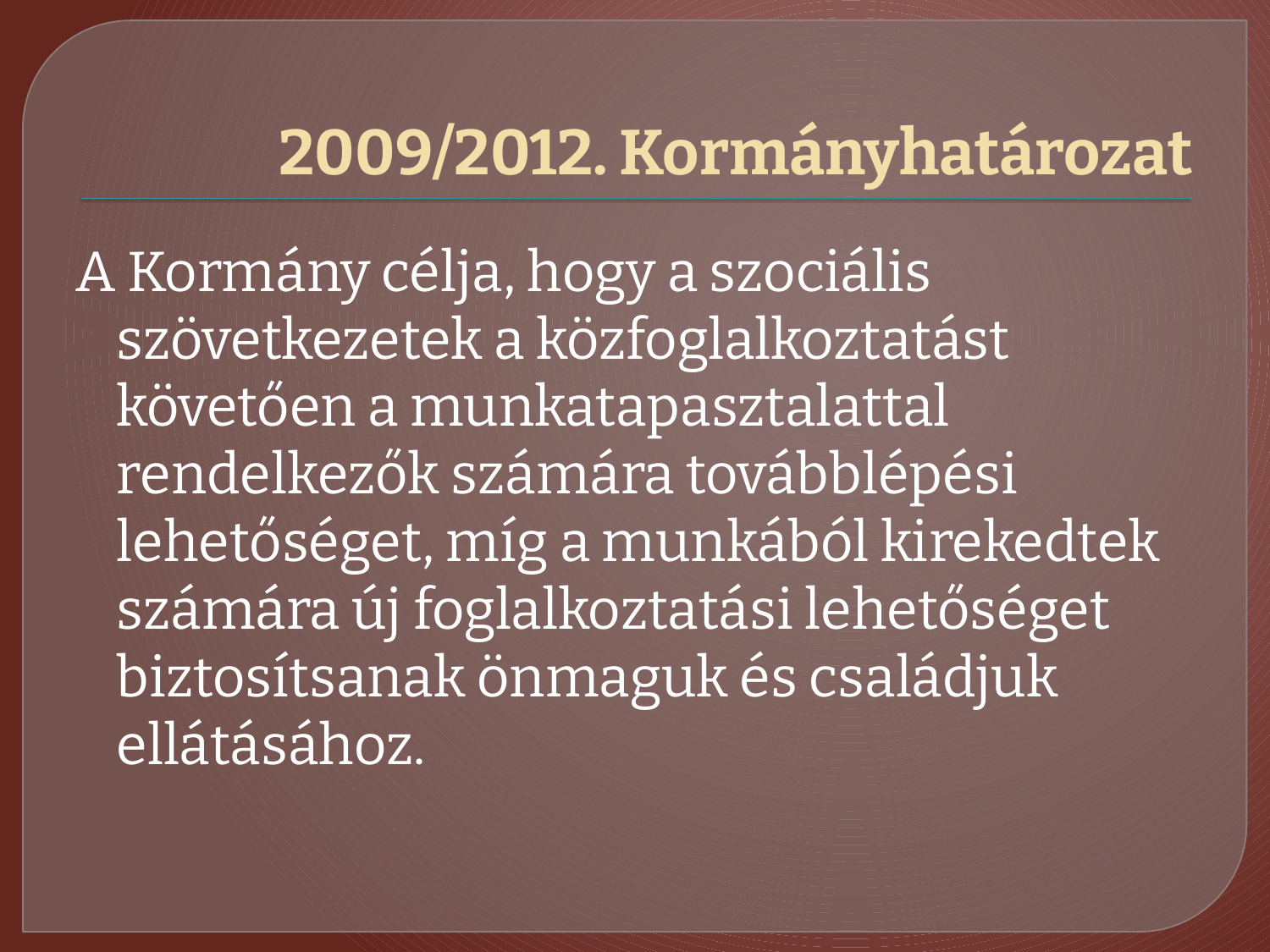

# 2009/2012. Kormányhatározat
A Kormány célja, hogy a szociális szövetkezetek a közfoglalkoztatást követően a munkatapasztalattal rendelkezők számára továbblépési lehetőséget, míg a munkából kirekedtek számára új foglalkoztatási lehetőséget biztosítsanak önmaguk és családjuk ellátásához.